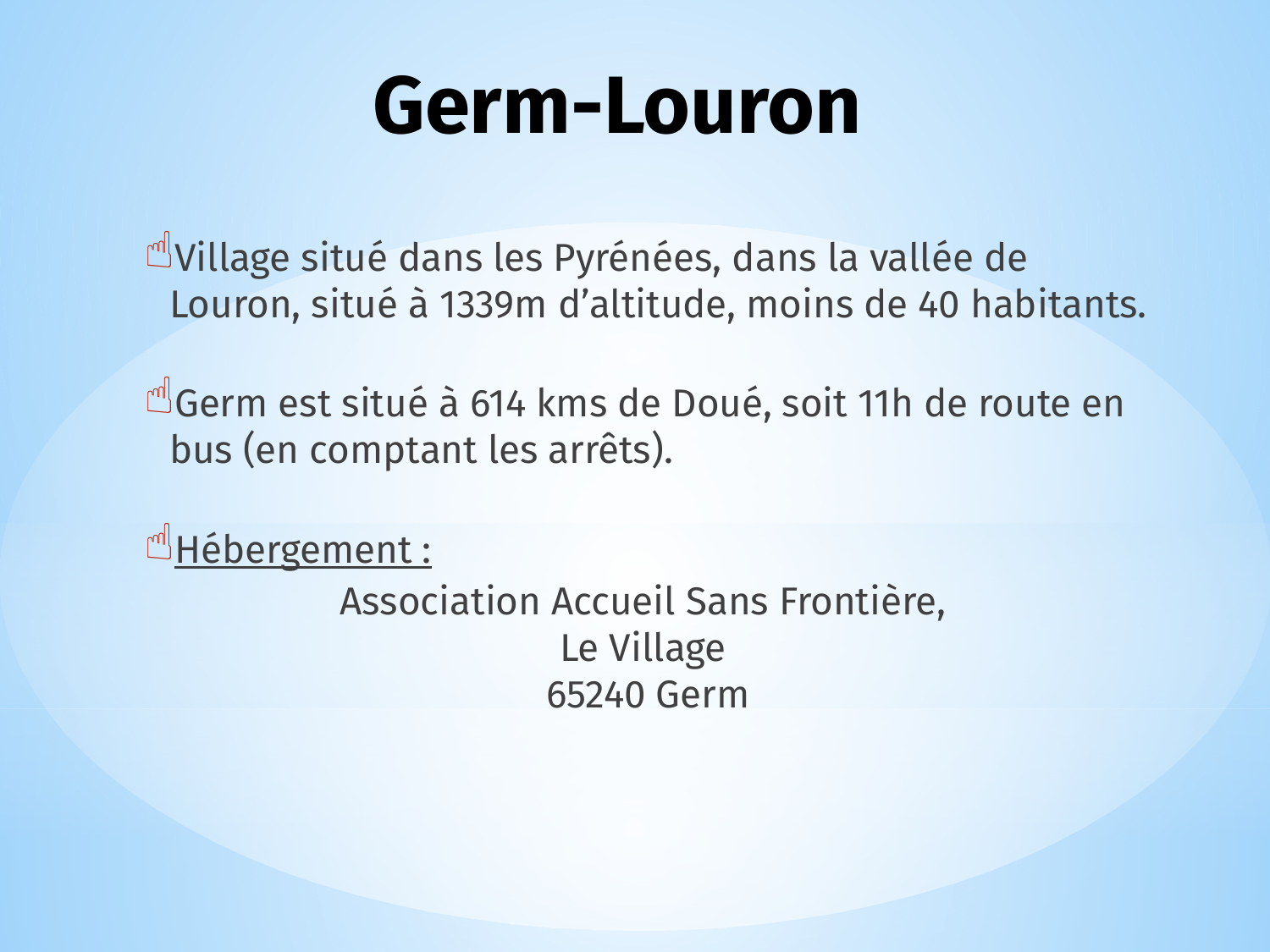

# Germ-Louron
Village situé dans les Pyrénées, dans la vallée de Louron, situé à 1339m d’altitude, moins de 40 habitants.

Germ est situé à 614 kms de Doué, soit 11h de route en bus (en comptant les arrêts).

Hébergement :
Association Accueil Sans Frontière,
Le Village
65240 Germ